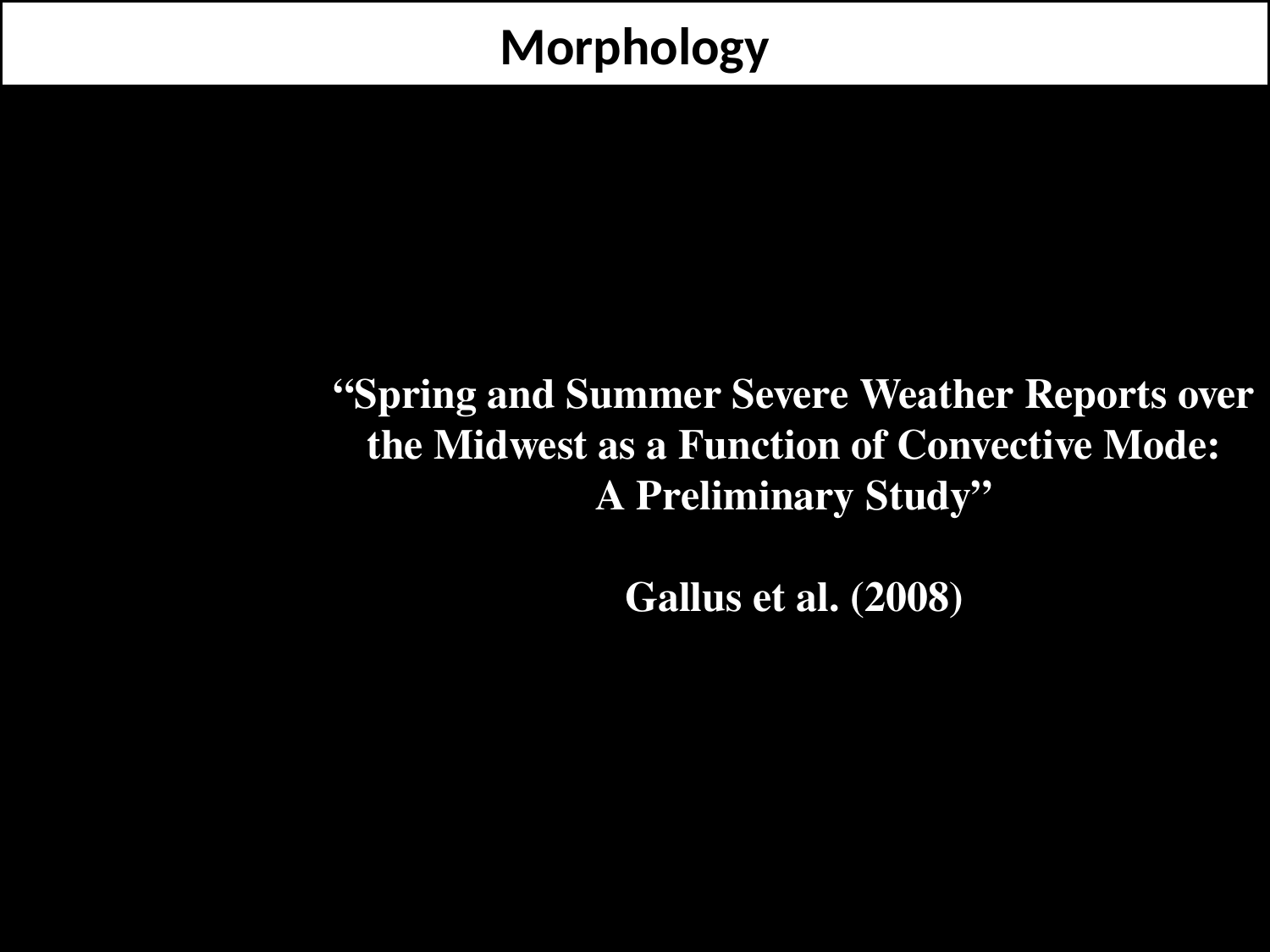

Morphology
“Spring and Summer Severe Weather Reports over the Midwest as a Function of Convective Mode:
A Preliminary Study”

Gallus et al. (2008)